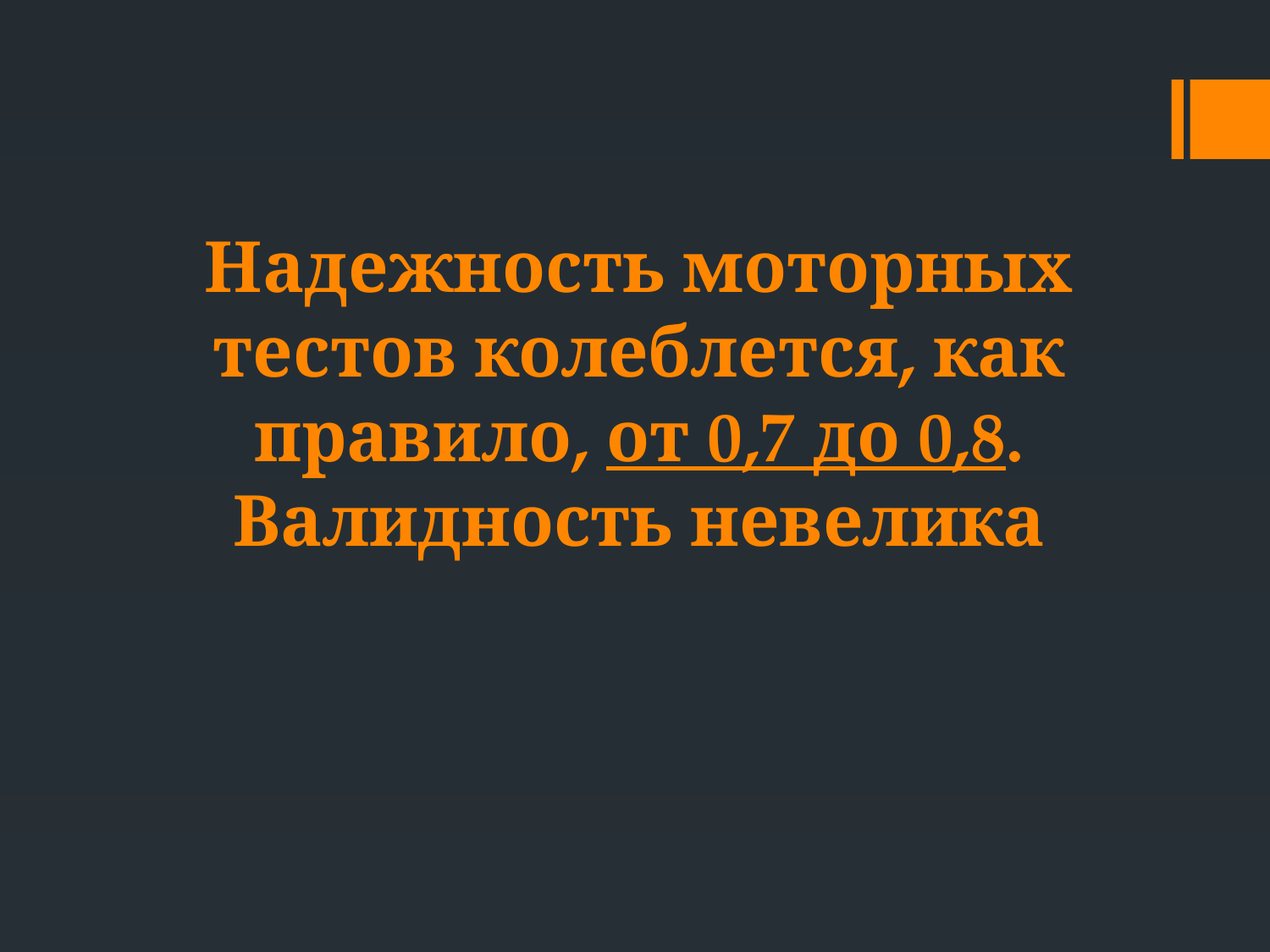

Надежность моторных тестов колеблется, как правило, от 0,7 до 0,8.
Валидность невелика